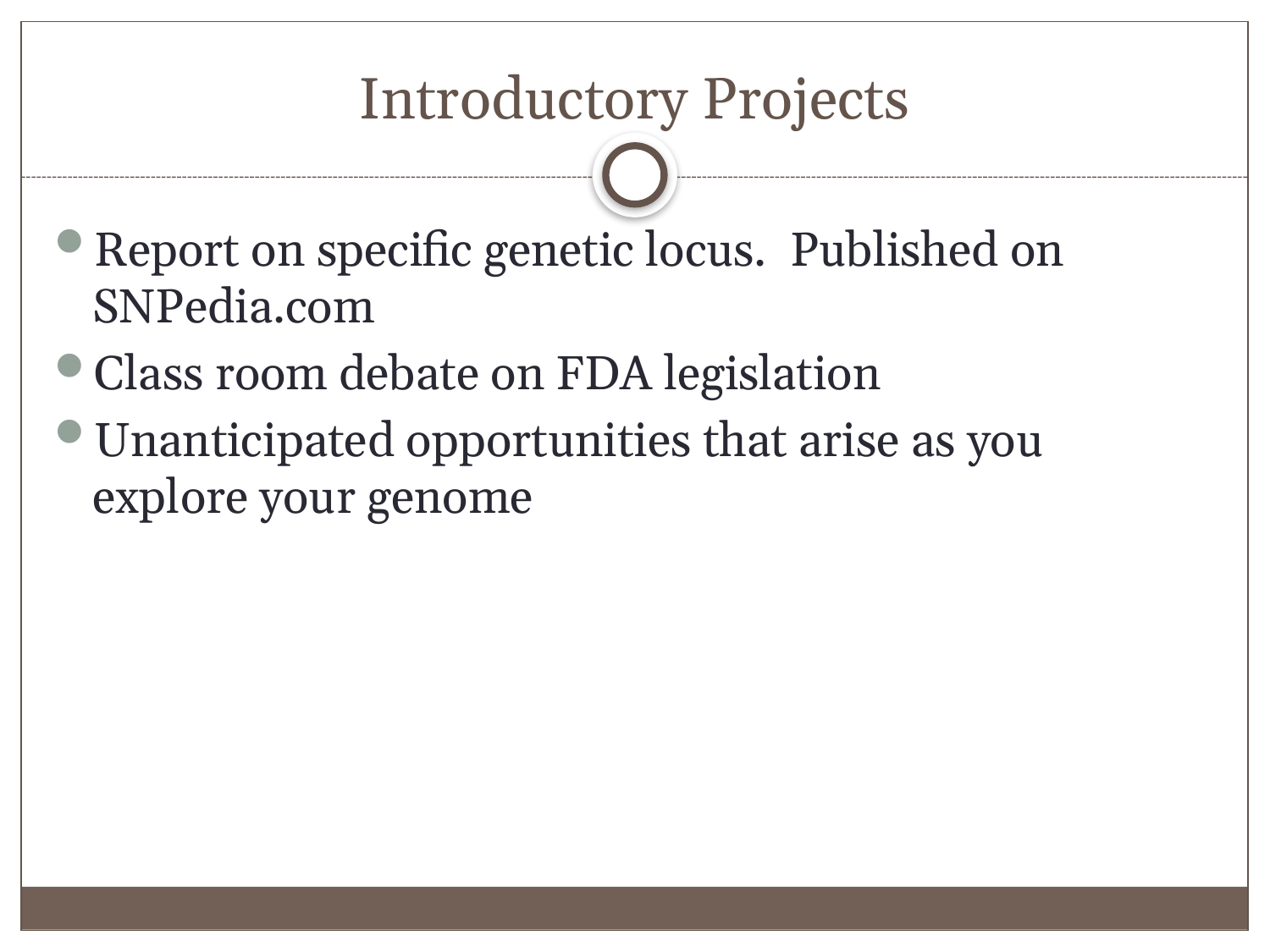

# Introductory Projects
Report on specific genetic locus.  Published on SNPedia.com
Class room debate on FDA legislation
Unanticipated opportunities that arise as you explore your genome